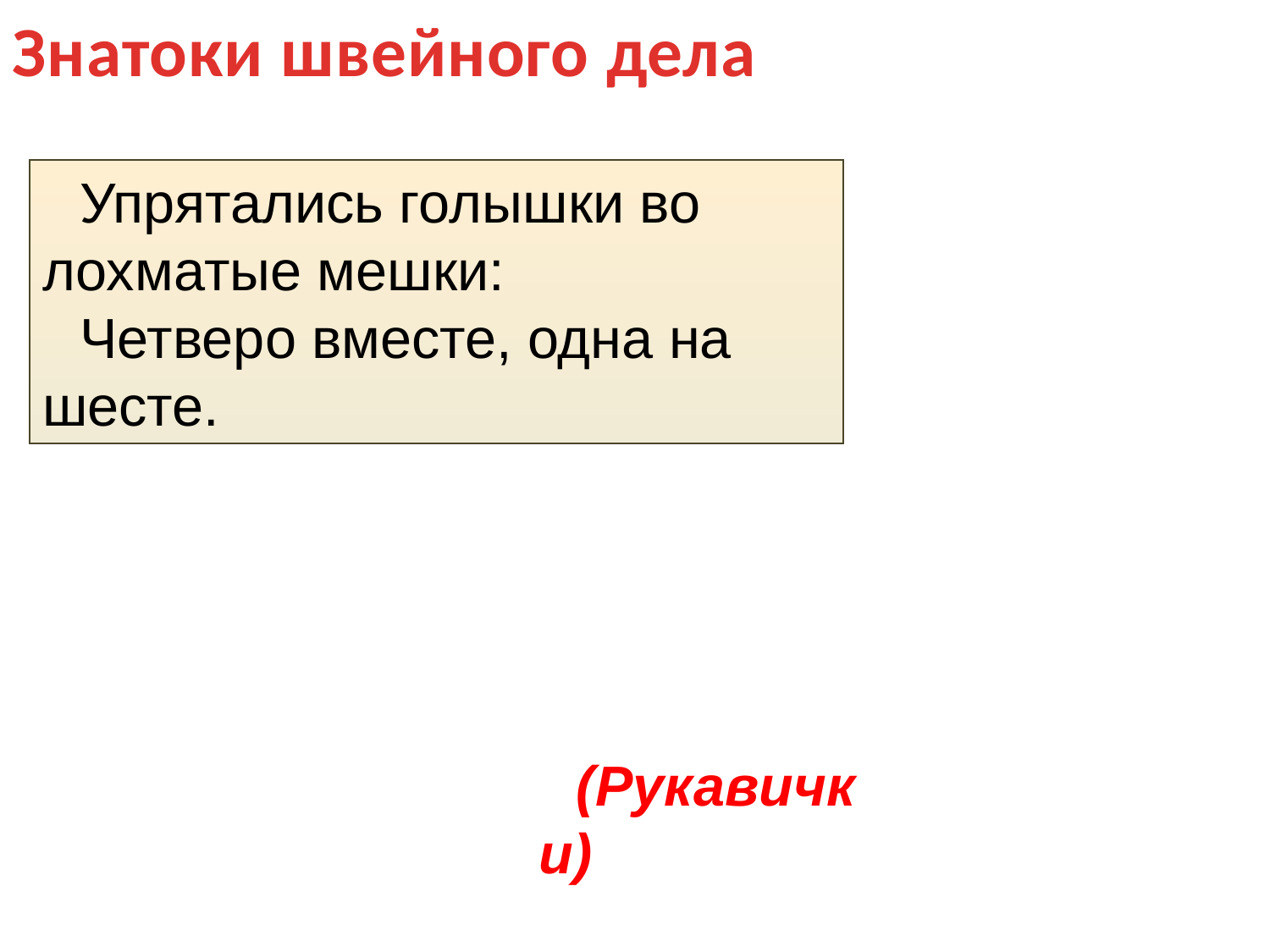

Знатоки швейного дела
Упрятались голышки во лохматые мешки:
Четверо вместе, одна на шесте.
(Рукавички)